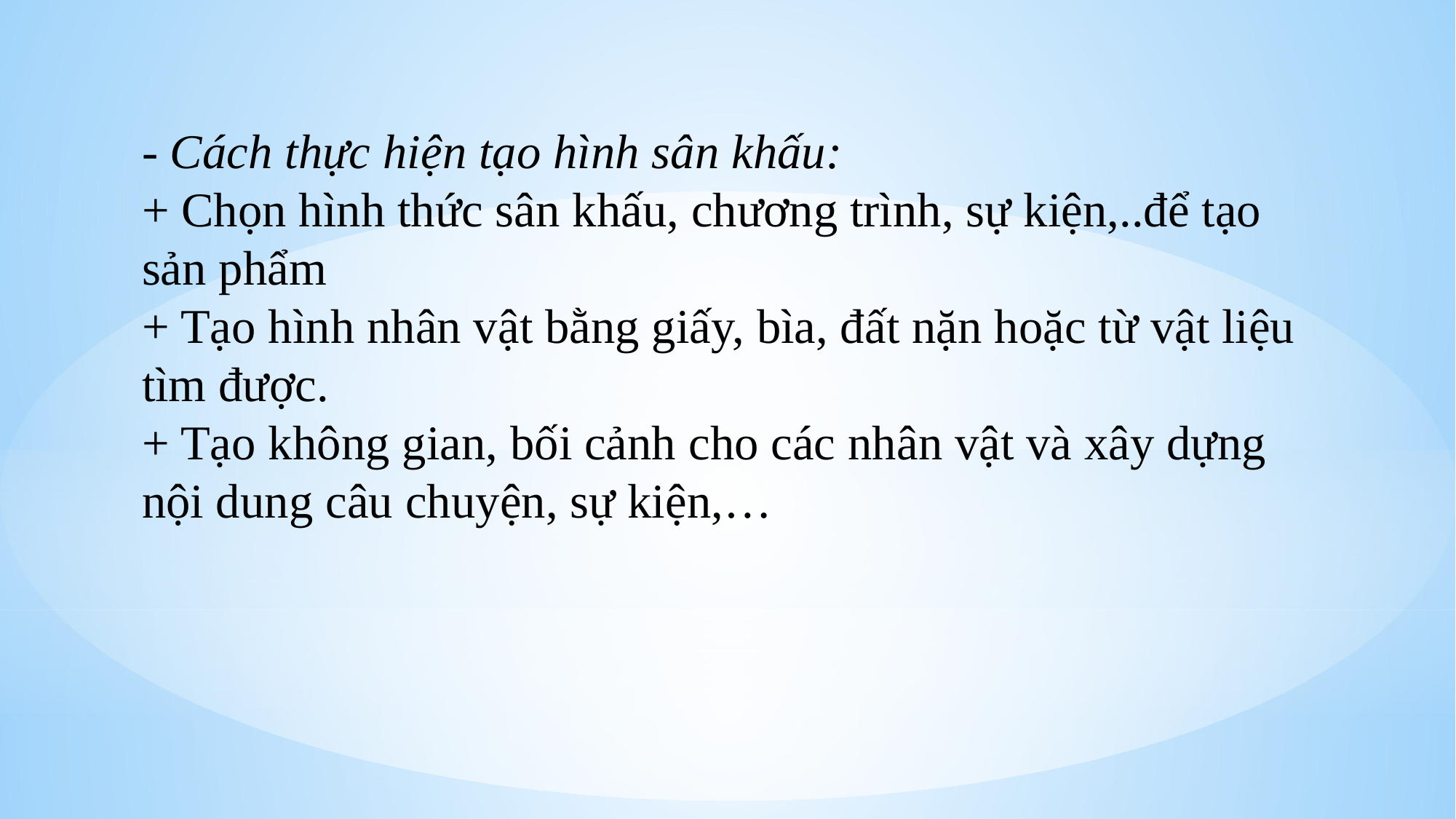

- Cách thực hiện tạo hình sân khấu:
+ Chọn hình thức sân khấu, chương trình, sự kiện,..để tạo sản phẩm
+ Tạo hình nhân vật bằng giấy, bìa, đất nặn hoặc từ vật liệu tìm được.
+ Tạo không gian, bối cảnh cho các nhân vật và xây dựng nội dung câu chuyện, sự kiện,…